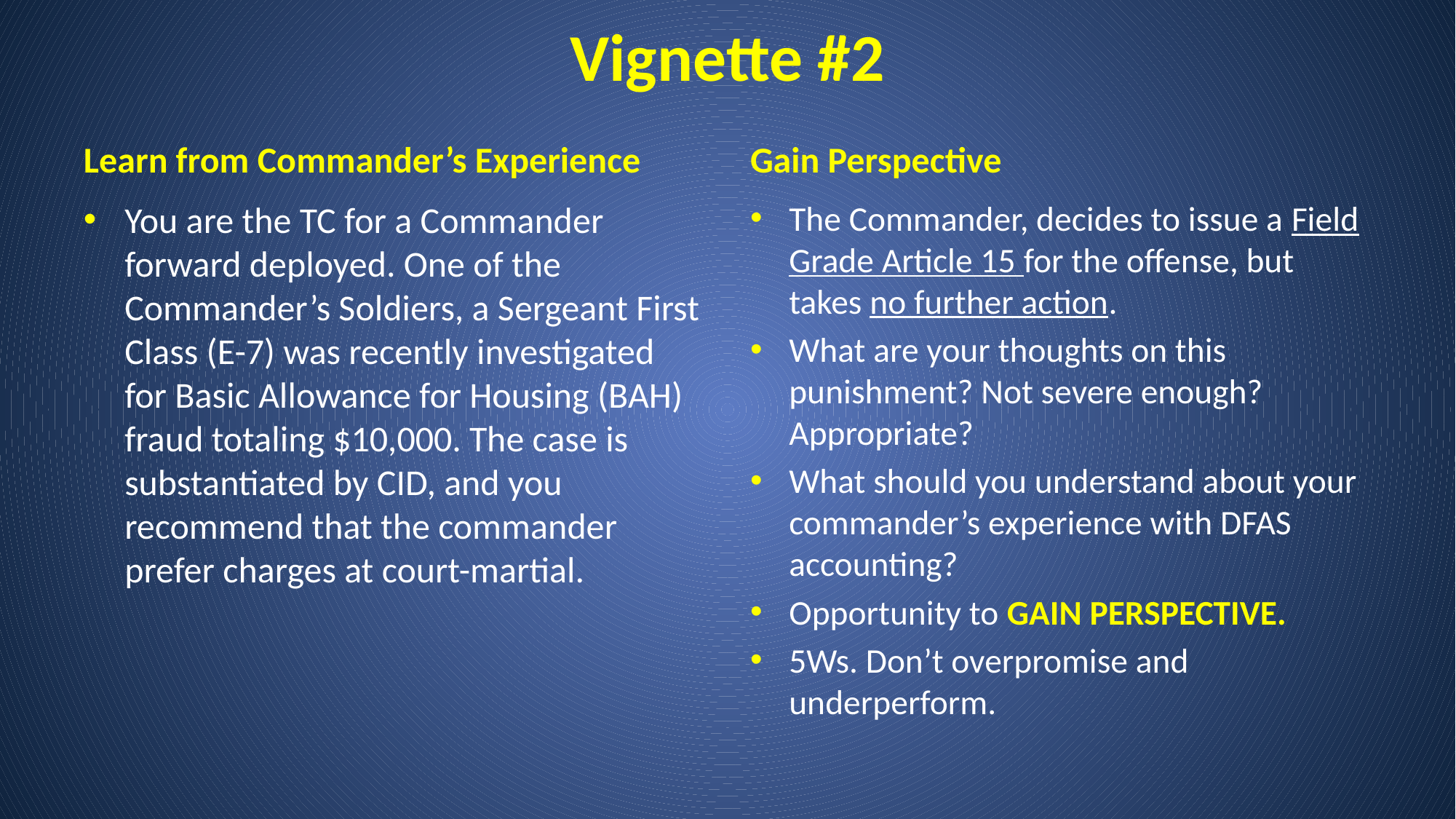

# Vignette #2
Learn from Commander’s Experience
Gain Perspective
You are the TC for a Commander forward deployed. One of the Commander’s Soldiers, a Sergeant First Class (E-7) was recently investigated for Basic Allowance for Housing (BAH) fraud totaling $10,000. The case is substantiated by CID, and you recommend that the commander prefer charges at court-martial.
The Commander, decides to issue a Field Grade Article 15 for the offense, but takes no further action.
What are your thoughts on this punishment? Not severe enough? Appropriate?
What should you understand about your commander’s experience with DFAS accounting?
Opportunity to GAIN PERSPECTIVE.
5Ws. Don’t overpromise and underperform.